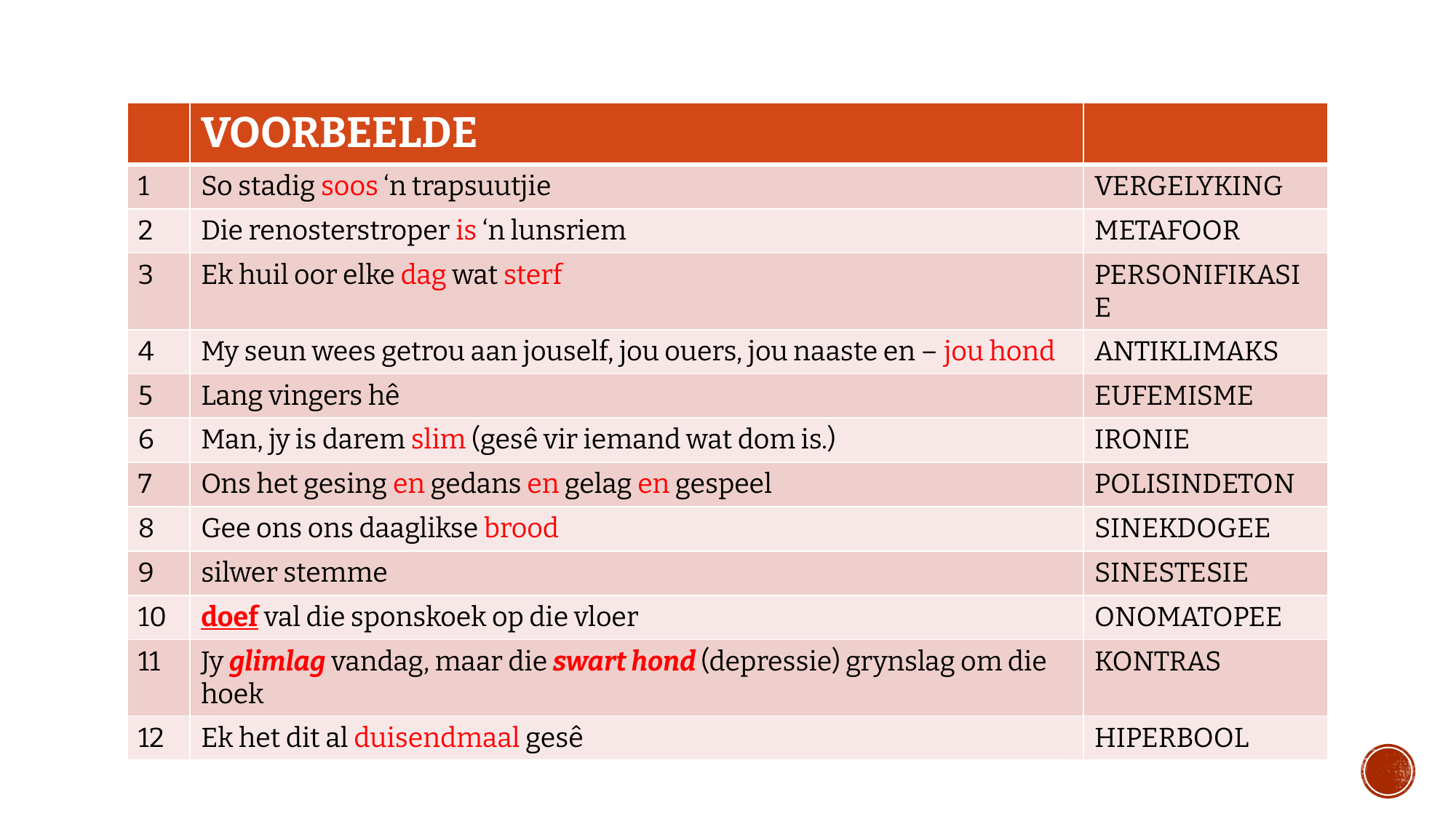

|  | VOORBEELDE |  |
| --- | --- | --- |
| 1 | So stadig soos ‘n trapsuutjie | VERGELYKING |
| 2 | Die renosterstroper is ‘n lunsriem | METAFOOR |
| 3 | Ek huil oor elke dag wat sterf | PERSONIFIKASIE |
| 4 | My seun wees getrou aan jouself, jou ouers, jou naaste en – jou hond | ANTIKLIMAKS |
| 5 | Lang vingers hê | EUFEMISME |
| 6 | Man, jy is darem slim (gesê vir iemand wat dom is.) | IRONIE |
| 7 | Ons het gesing en gedans en gelag en gespeel | POLISINDETON |
| 8 | Gee ons ons daaglikse brood | SINEKDOGEE |
| 9 | silwer stemme | SINESTESIE |
| 10 | doef val die sponskoek op die vloer | ONOMATOPEE |
| 11 | Jy glimlag vandag, maar die swart hond (depressie) grynslag om die hoek | KONTRAS |
| 12 | Ek het dit al duisendmaal gesê | HIPERBOOL |